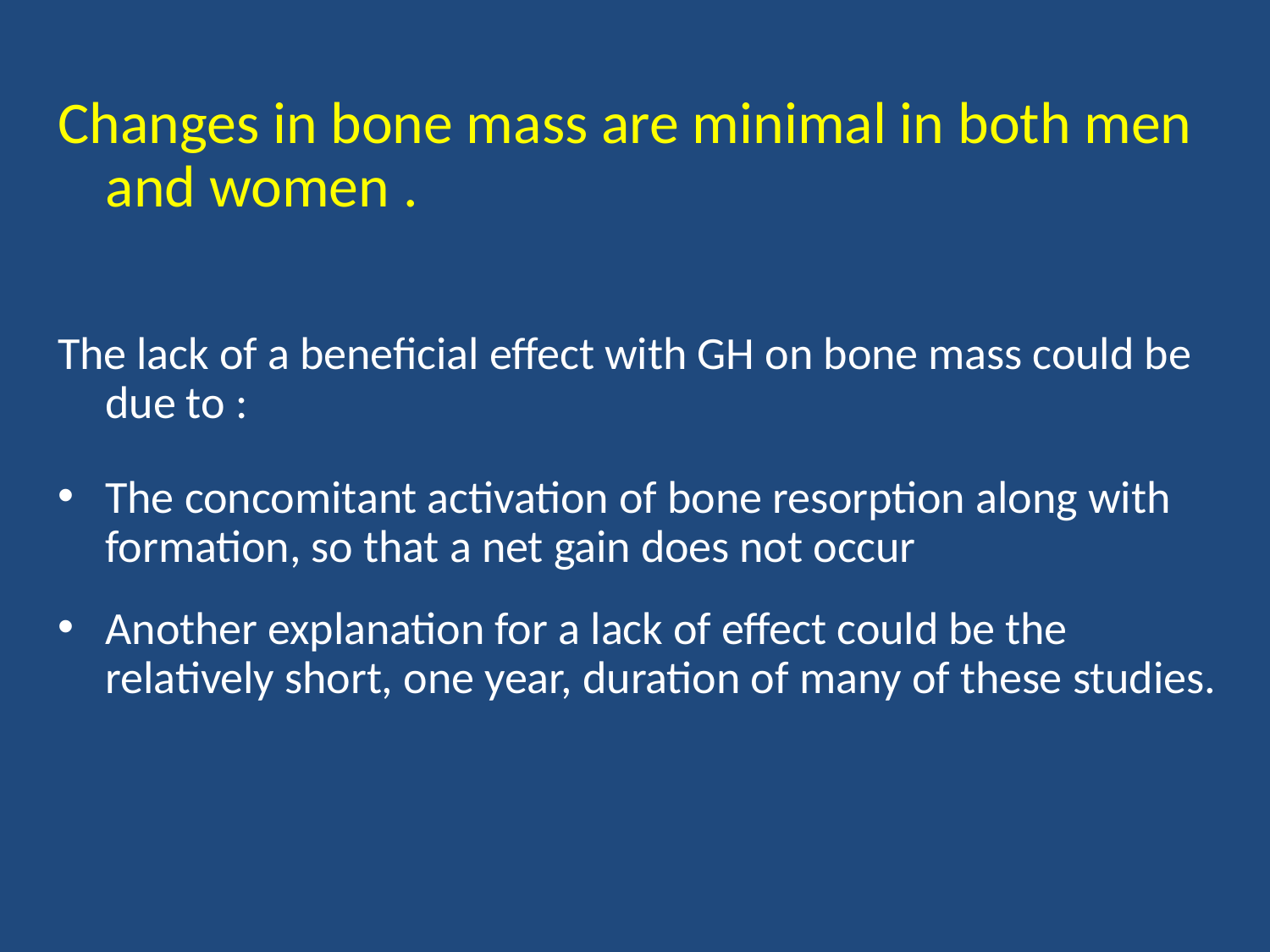

Changes in bone mass are minimal in both men  and women .

The lack of a beneficial effect with GH on bone mass could be due to :

The concomitant activation of bone resorption along with formation, so that a net gain does not occur

Another explanation for a lack of effect could be the relatively short, one year, duration of many of these studies.